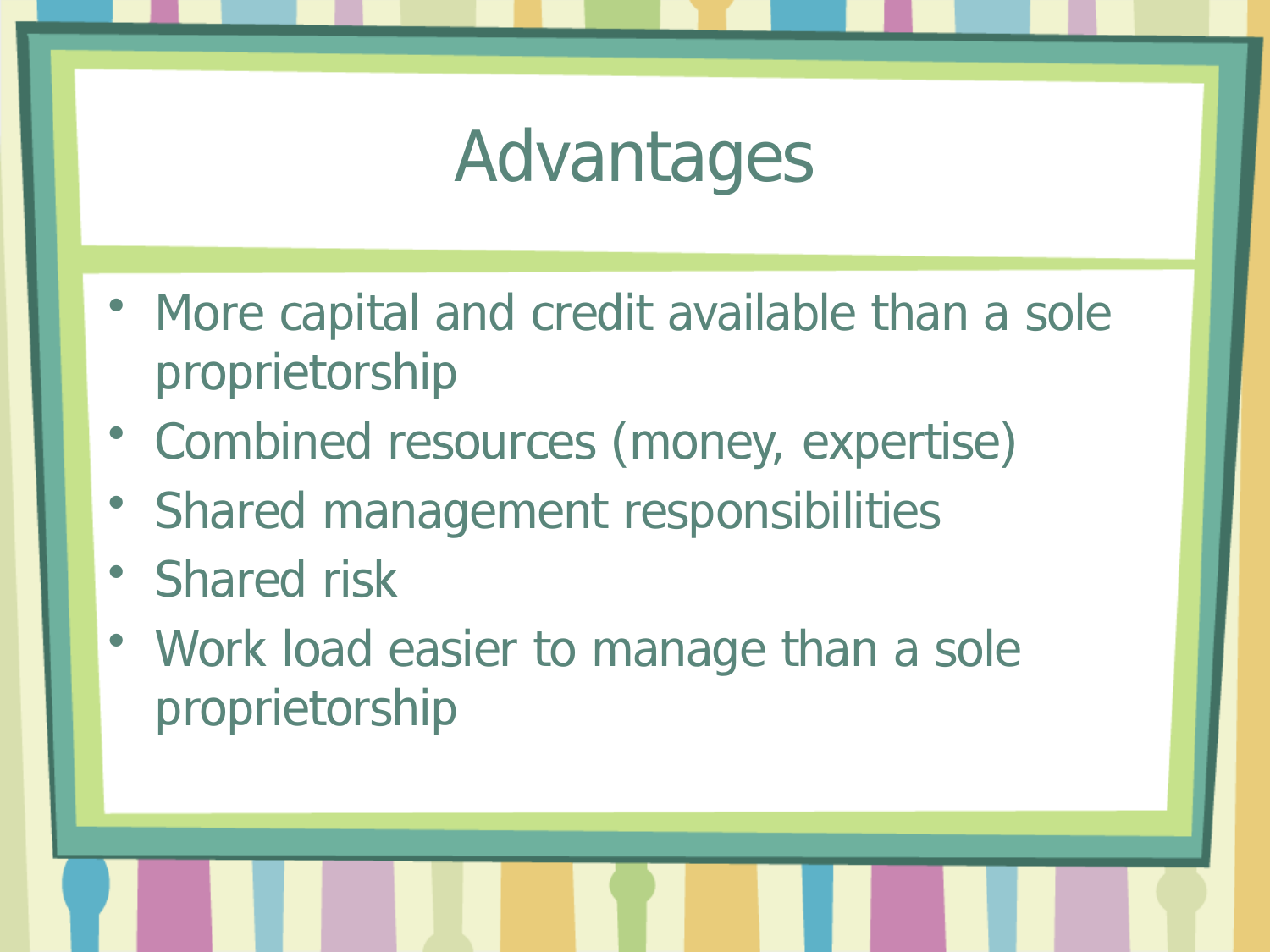

# Advantages
More capital and credit available than a sole proprietorship
Combined resources (money, expertise)
Shared management responsibilities
Shared risk
Work load easier to manage than a sole proprietorship